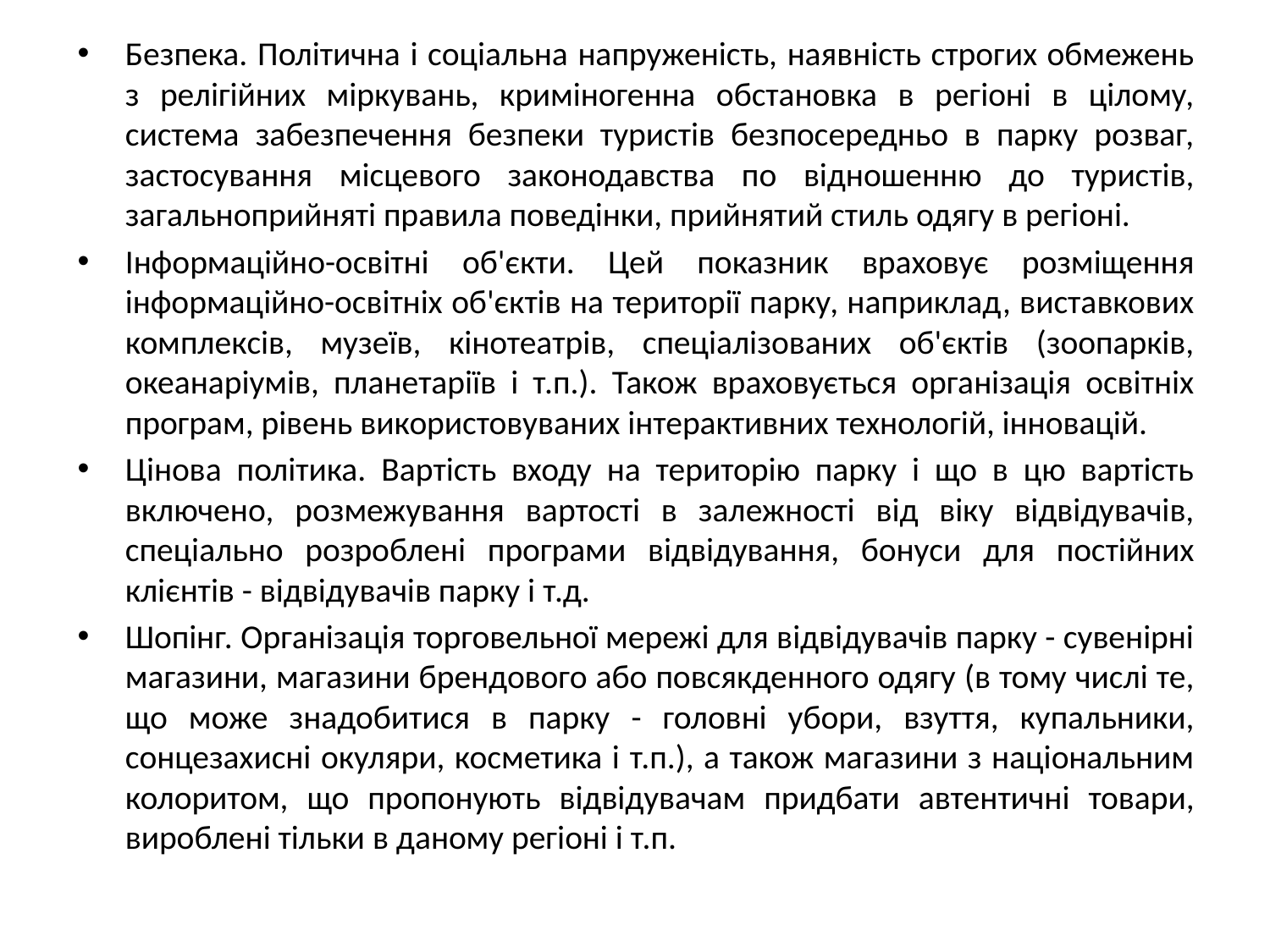

Безпека. Політична і соціальна напруженість, наявність строгих обмежень з релігійних міркувань, криміногенна обстановка в регіоні в цілому, система забезпечення безпеки туристів безпосередньо в парку розваг, застосування місцевого законодавства по відношенню до туристів, загальноприйняті правила поведінки, прийнятий стиль одягу в регіоні.
Інформаційно-освітні об'єкти. Цей показник враховує розміщення інформаційно-освітніх об'єктів на території парку, наприклад, виставкових комплексів, музеїв, кінотеатрів, спеціалізованих об'єктів (зоопарків, океанаріумів, планетаріїв і т.п.). Також враховується організація освітніх програм, рівень використовуваних інтерактивних технологій, інновацій.
Цінова політика. Вартість входу на територію парку і що в цю вартість включено, розмежування вартості в залежності від віку відвідувачів, спеціально розроблені програми відвідування, бонуси для постійних клієнтів - відвідувачів парку і т.д.
Шопінг. Організація торговельної мережі для відвідувачів парку - сувенірні магазини, магазини брендового або повсякденного одягу (в тому числі те, що може знадобитися в парку - головні убори, взуття, купальники, сонцезахисні окуляри, косметика і т.п.), а також магазини з національним колоритом, що пропонують відвідувачам придбати автентичні товари, вироблені тільки в даному регіоні і т.п.